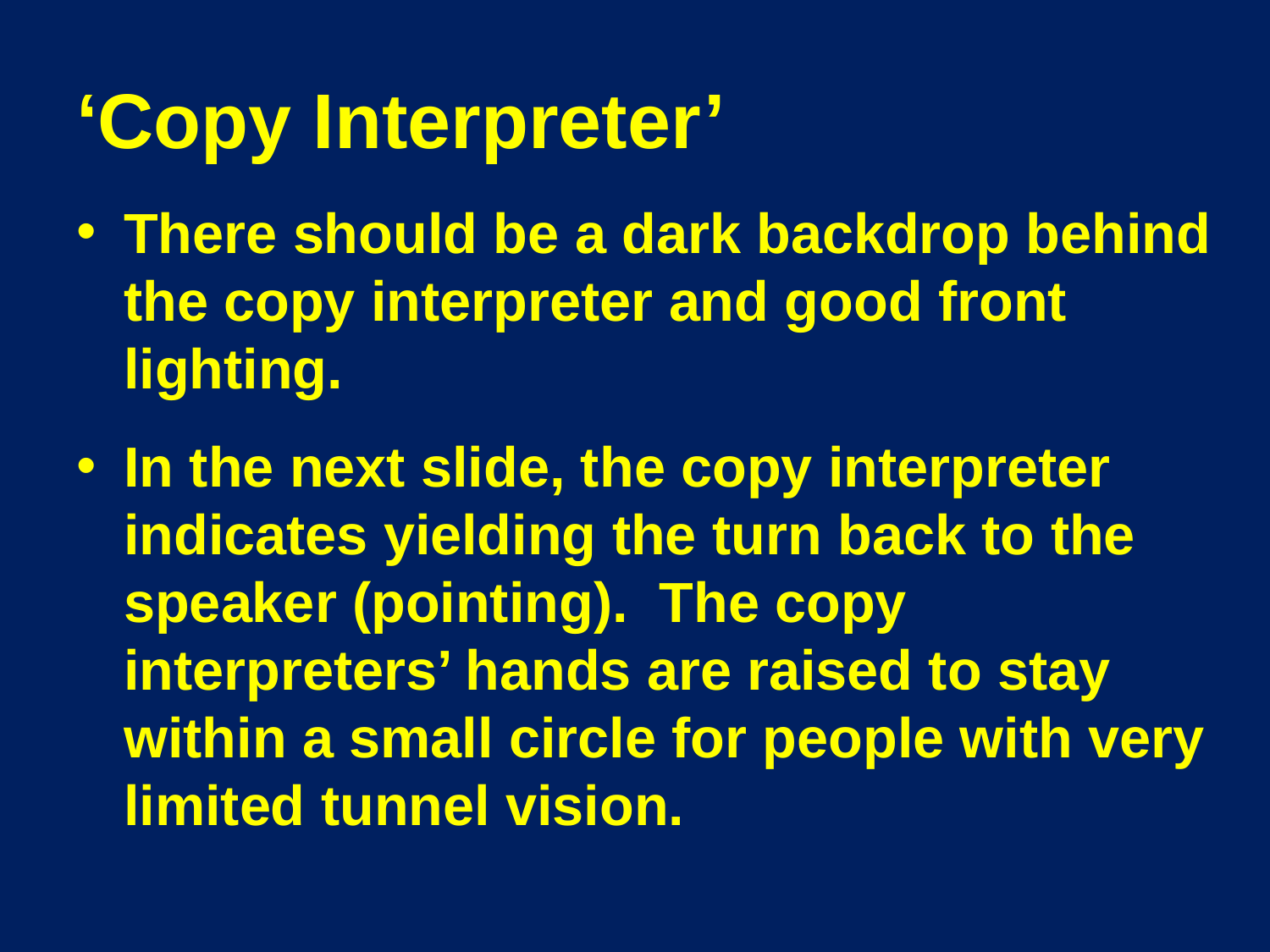

# ‘Copy Interpreter’
There should be a dark backdrop behind the copy interpreter and good front lighting.

In the next slide, the copy interpreter indicates yielding the turn back to the speaker (pointing).  The copy interpreters’ hands are raised to stay within a small circle for people with very limited tunnel vision.